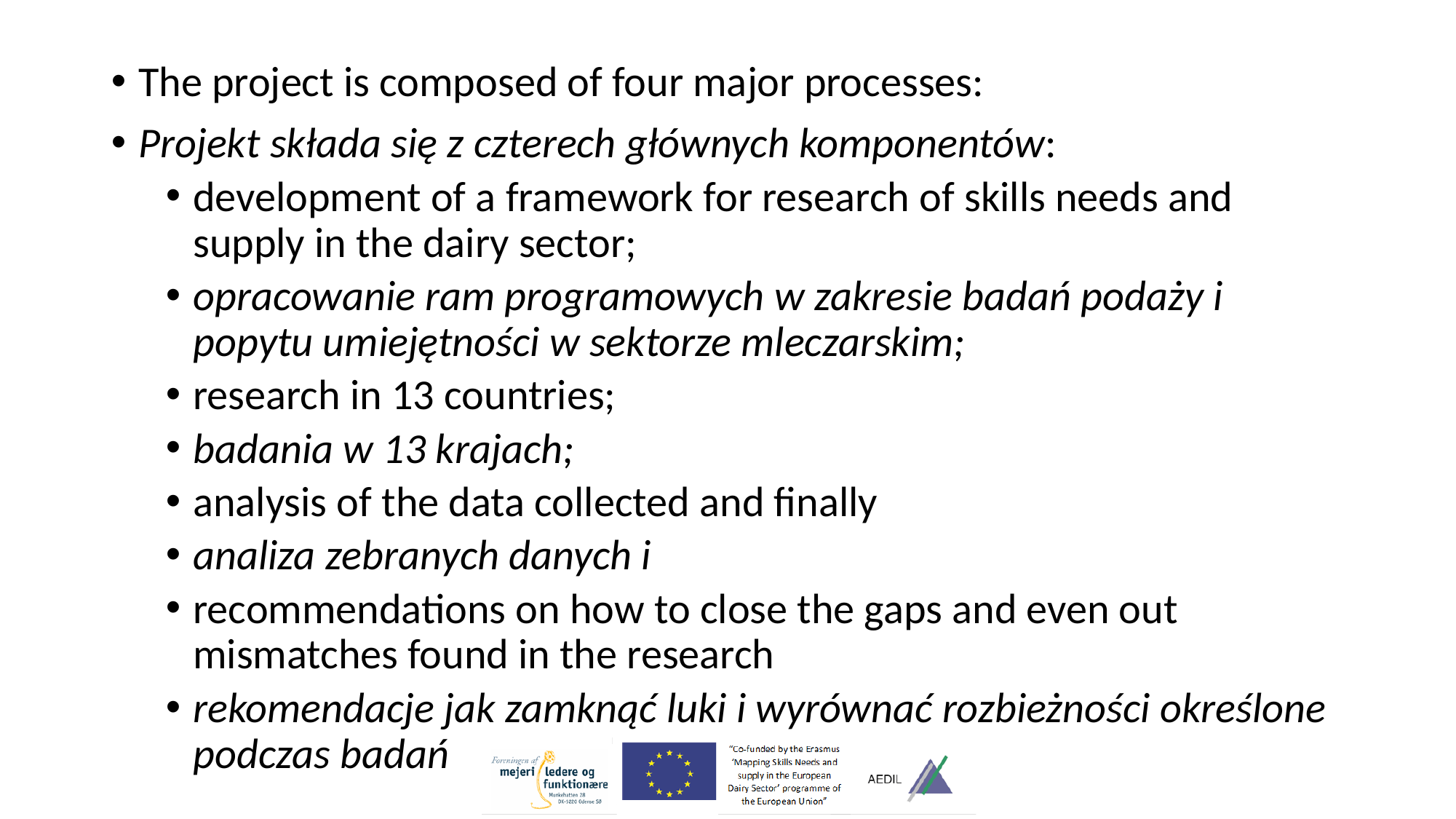

The project is composed of four major processes:
Projekt składa się z czterech głównych komponentów:
development of a framework for research of skills needs and supply in the dairy sector;
opracowanie ram programowych w zakresie badań podaży i popytu umiejętności w sektorze mleczarskim;
research in 13 countries;
badania w 13 krajach;
analysis of the data collected and finally
analiza zebranych danych i
recommendations on how to close the gaps and even out mismatches found in the research
rekomendacje jak zamknąć luki i wyrównać rozbieżności określone podczas badań